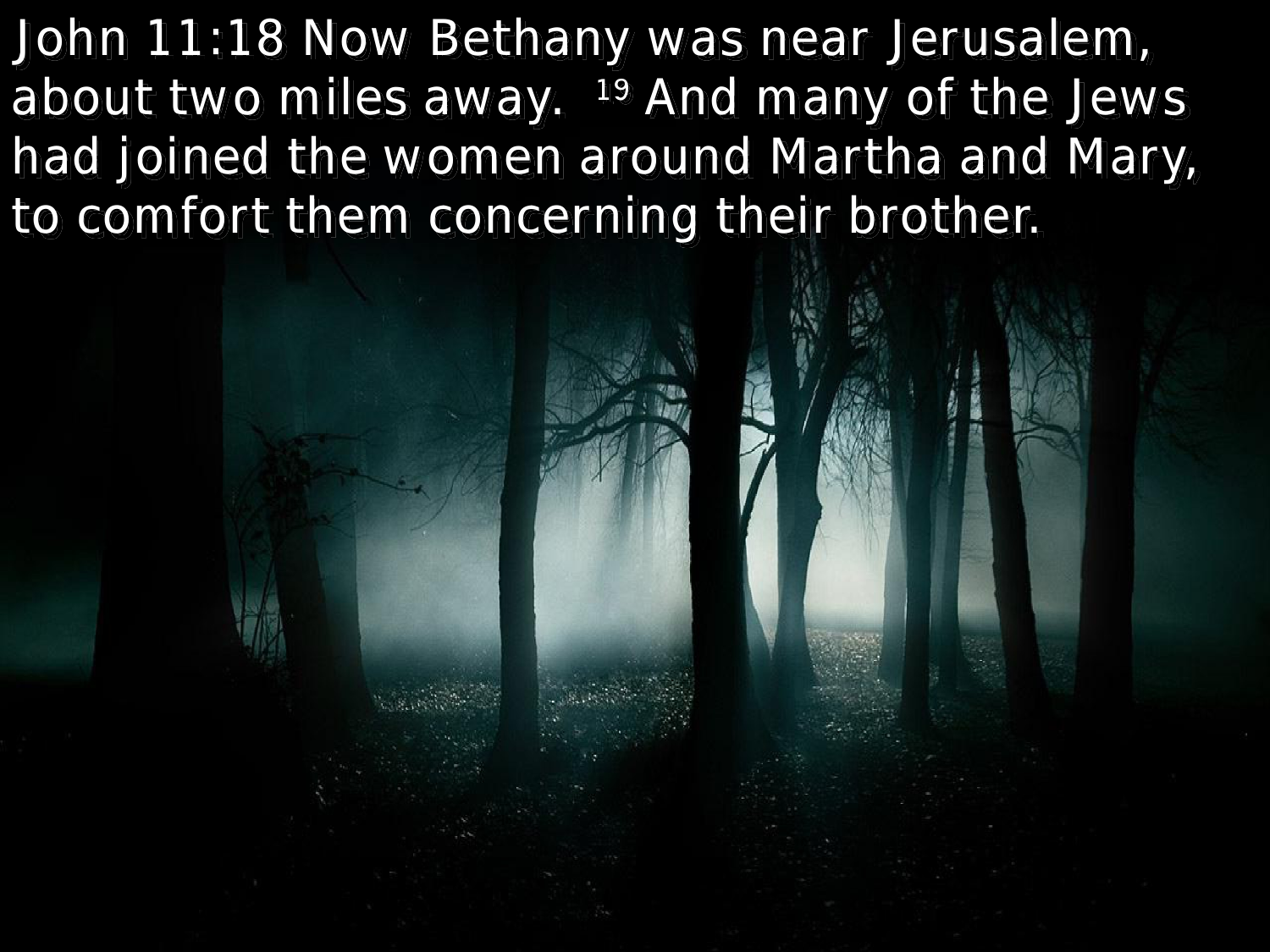

John 11:18 Now Bethany was near Jerusalem, about two miles away.  19 And many of the Jews had joined the women around Martha and Mary, to comfort them concerning their brother.